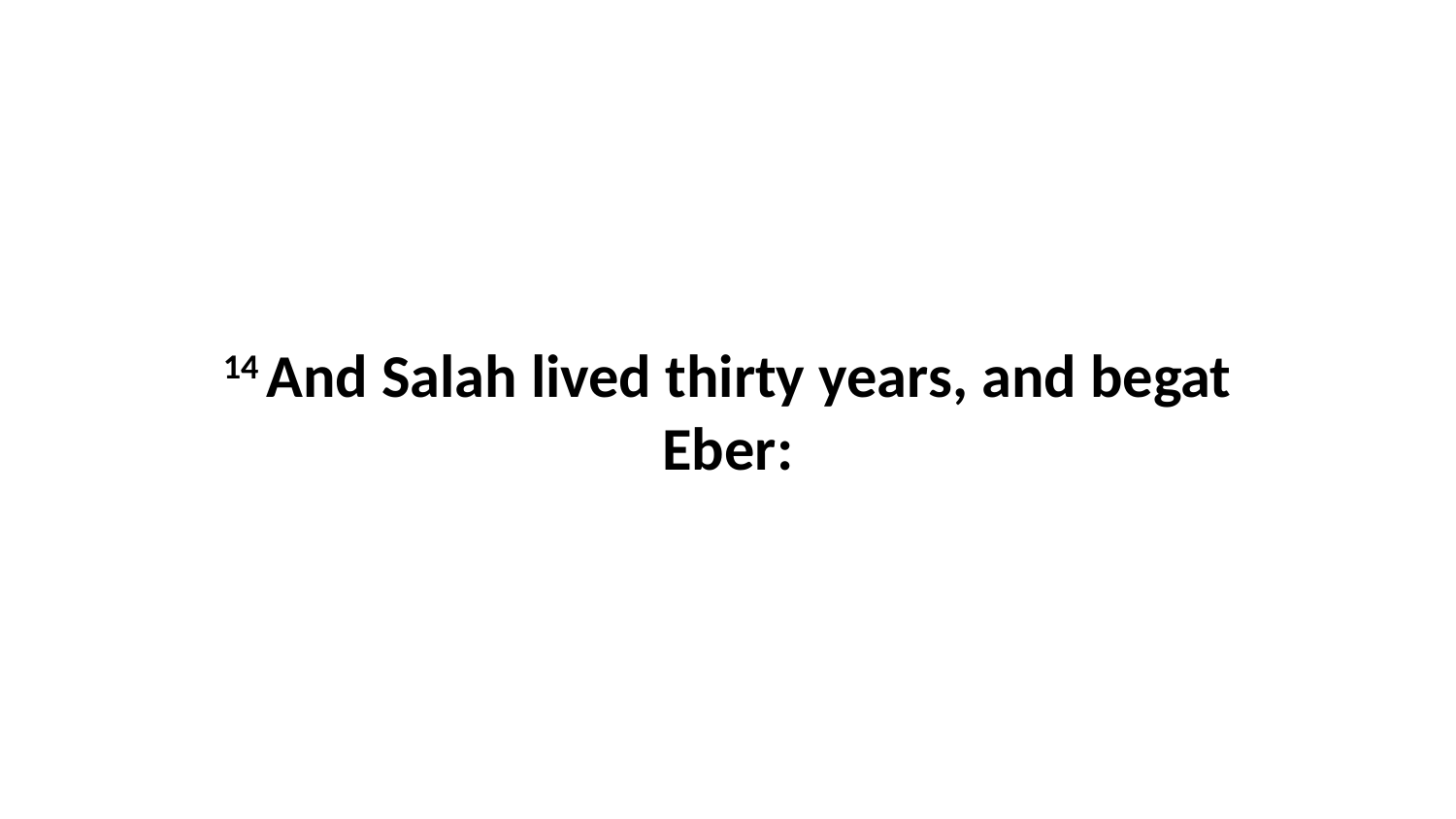

14 And Salah lived thirty years, and begat Eber: